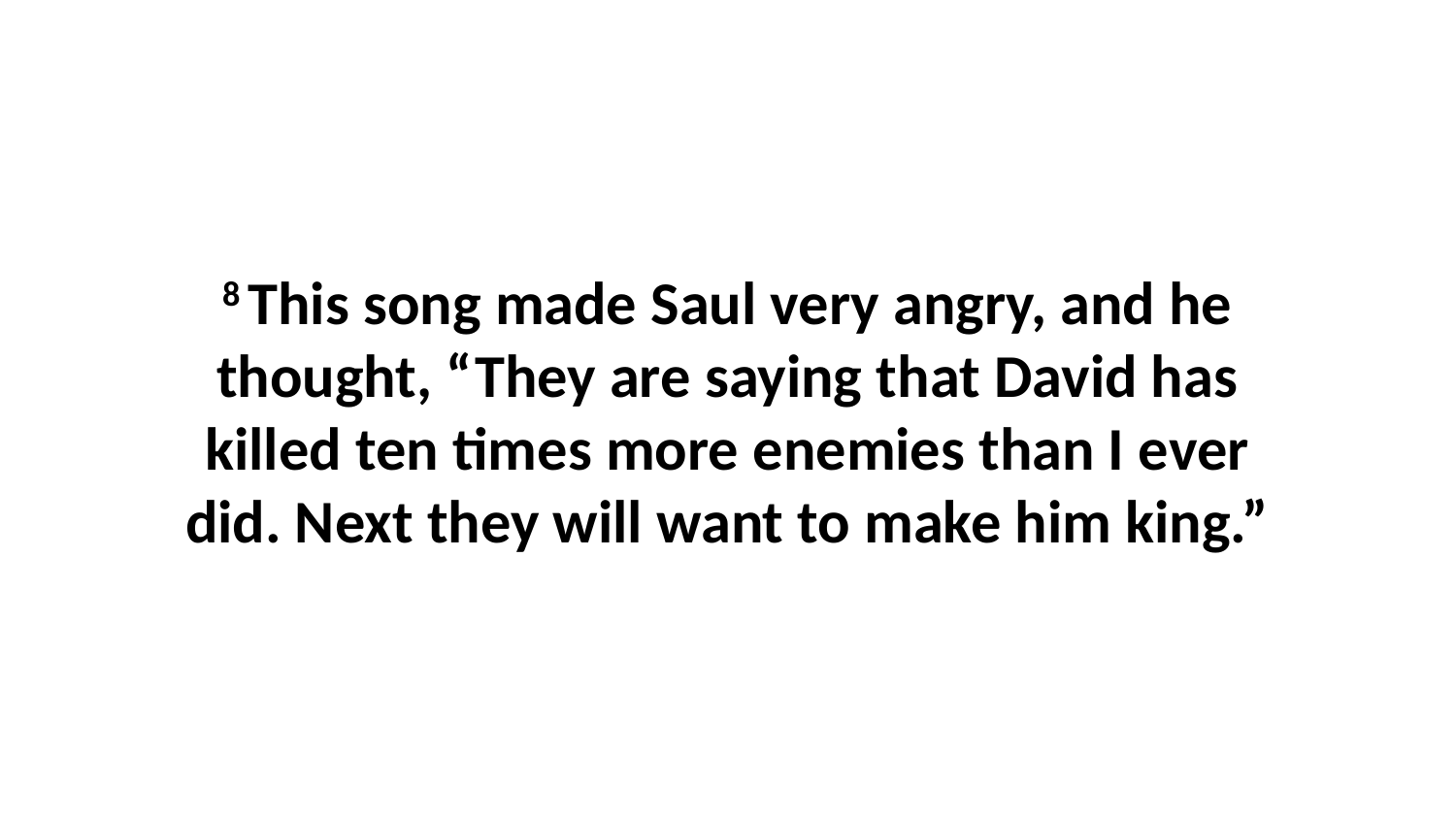

8 This song made Saul very angry, and he thought, “They are saying that David has killed ten times more enemies than I ever did. Next they will want to make him king.”